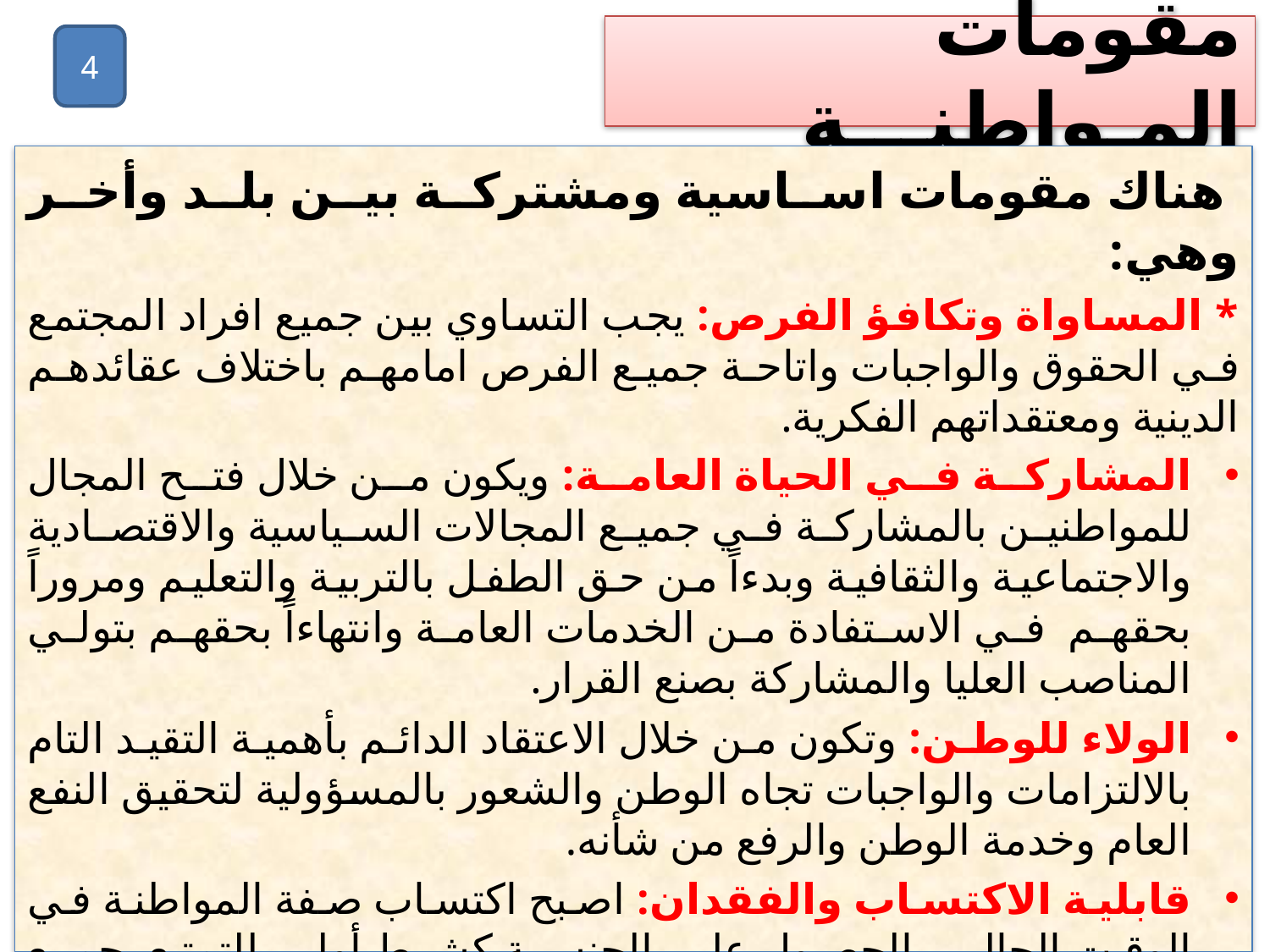

# مقومات المـواطنـــة
4
 هناك مقومات اساسية ومشتركة بين بلد وأخر وهي:
* المساواة وتكافؤ الفرص: يجب التساوي بين جميع افراد المجتمع في الحقوق والواجبات واتاحة جميع الفرص امامهم باختلاف عقائدهم الدينية ومعتقداتهم الفكرية.
المشاركة في الحياة العامة: ويكون من خلال فتح المجال للمواطنين بالمشاركة في جميع المجالات السياسية والاقتصادية والاجتماعية والثقافية وبدءاً من حق الطفل بالتربية والتعليم ومروراً بحقهم  في الاستفادة من الخدمات العامة وانتهاءاً بحقهم بتولي المناصب العليا والمشاركة بصنع القرار.
الولاء للوطن: وتكون من خلال الاعتقاد الدائم بأهمية التقيد التام بالالتزامات والواجبات تجاه الوطن والشعور بالمسؤولية لتحقيق النفع العام وخدمة الوطن والرفع من شأنه.
قابلية الاكتساب والفقدان: اصبح اكتساب صفة المواطنة في الوقت الحالي بالحصول على الجنسية كشرط أولي للتمتع بجميع الحقوق، وقد تجرد الدولة شخصاً من مواطنته لأسباب تتعلق بالتآمر ضد بلده او قد يتنازل الشخص من مواطنته طوعياً نتيجة حصوله على مواطنة دولة اخرى.